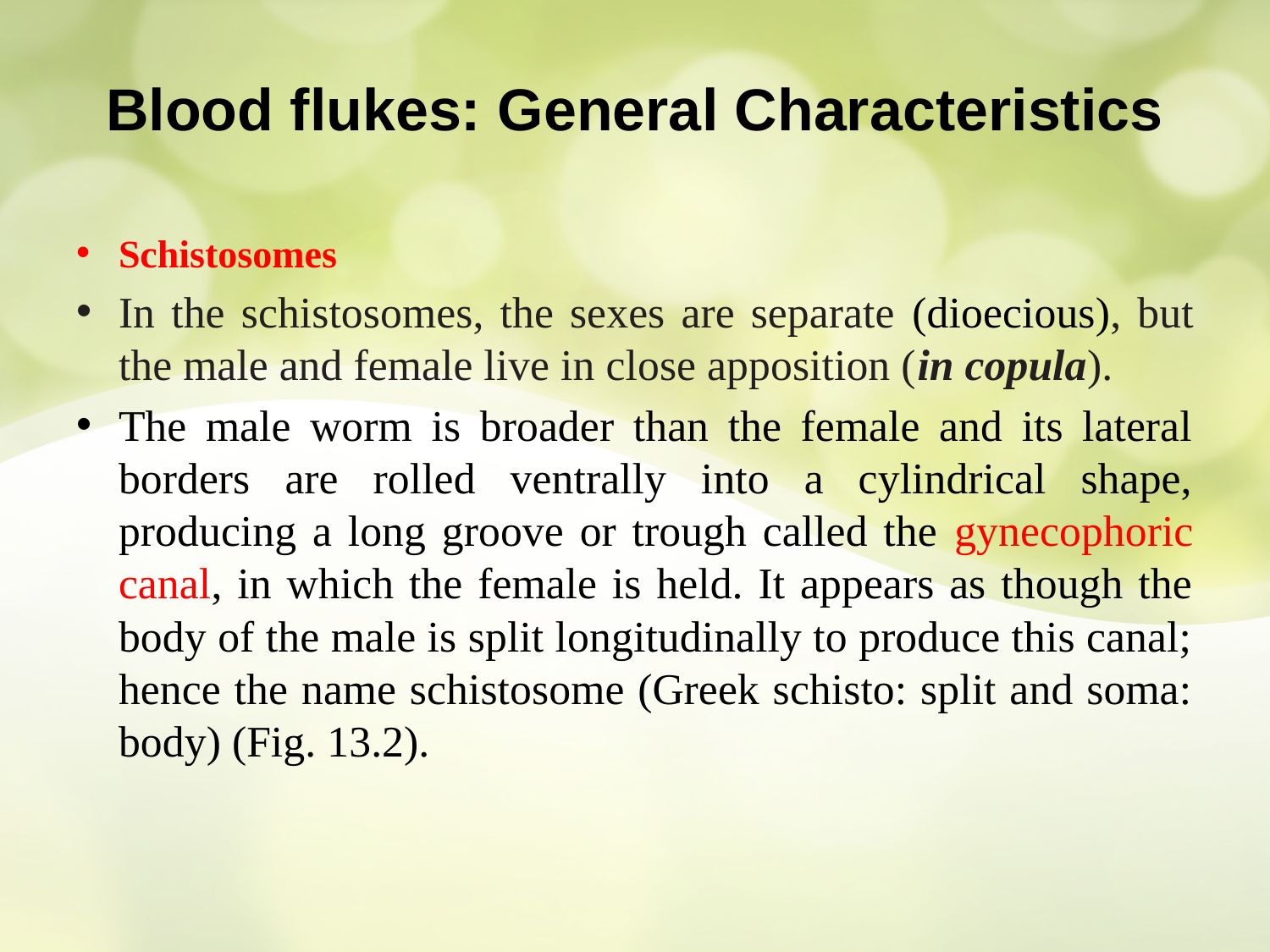

# Blood flukes: General Characteristics
Schistosomes
In the schistosomes, the sexes are separate (dioecious), but the male and female live in close apposition (in copula).
The male worm is broader than the female and its lateral borders are rolled ventrally into a cylindrical shape, producing a long groove or trough called the gynecophoric canal, in which the female is held. It appears as though the body of the male is split longitudinally to produce this canal; hence the name schistosome (Greek schisto: split and soma: body) (Fig. 13.2).